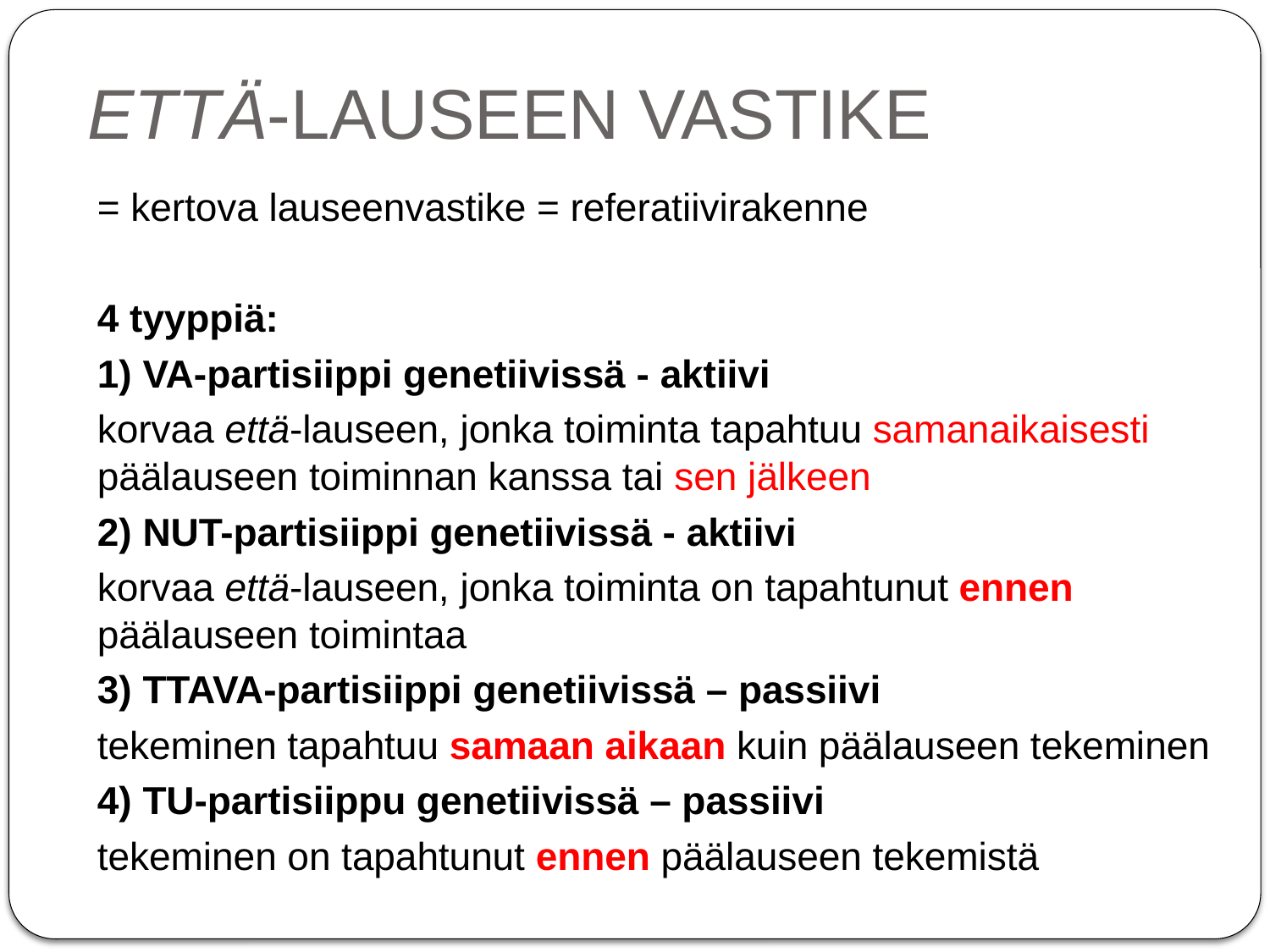

# ETTÄ-LAUSEEN VASTIKE
= kertova lauseenvastike = referatiivirakenne

4 tyyppiä:
1) VA-partisiippi genetiivissä - aktiivi
korvaa että-lauseen, jonka toiminta tapahtuu samanaikaisesti päälauseen toiminnan kanssa tai sen jälkeen
2) NUT-partisiippi genetiivissä - aktiivi
korvaa että-lauseen, jonka toiminta on tapahtunut ennen päälauseen toimintaa
3) TTAVA-partisiippi genetiivissä – passiivi
tekeminen tapahtuu samaan aikaan kuin päälauseen tekeminen
4) TU-partisiippu genetiivissä – passiivi
tekeminen on tapahtunut ennen päälauseen tekemistä